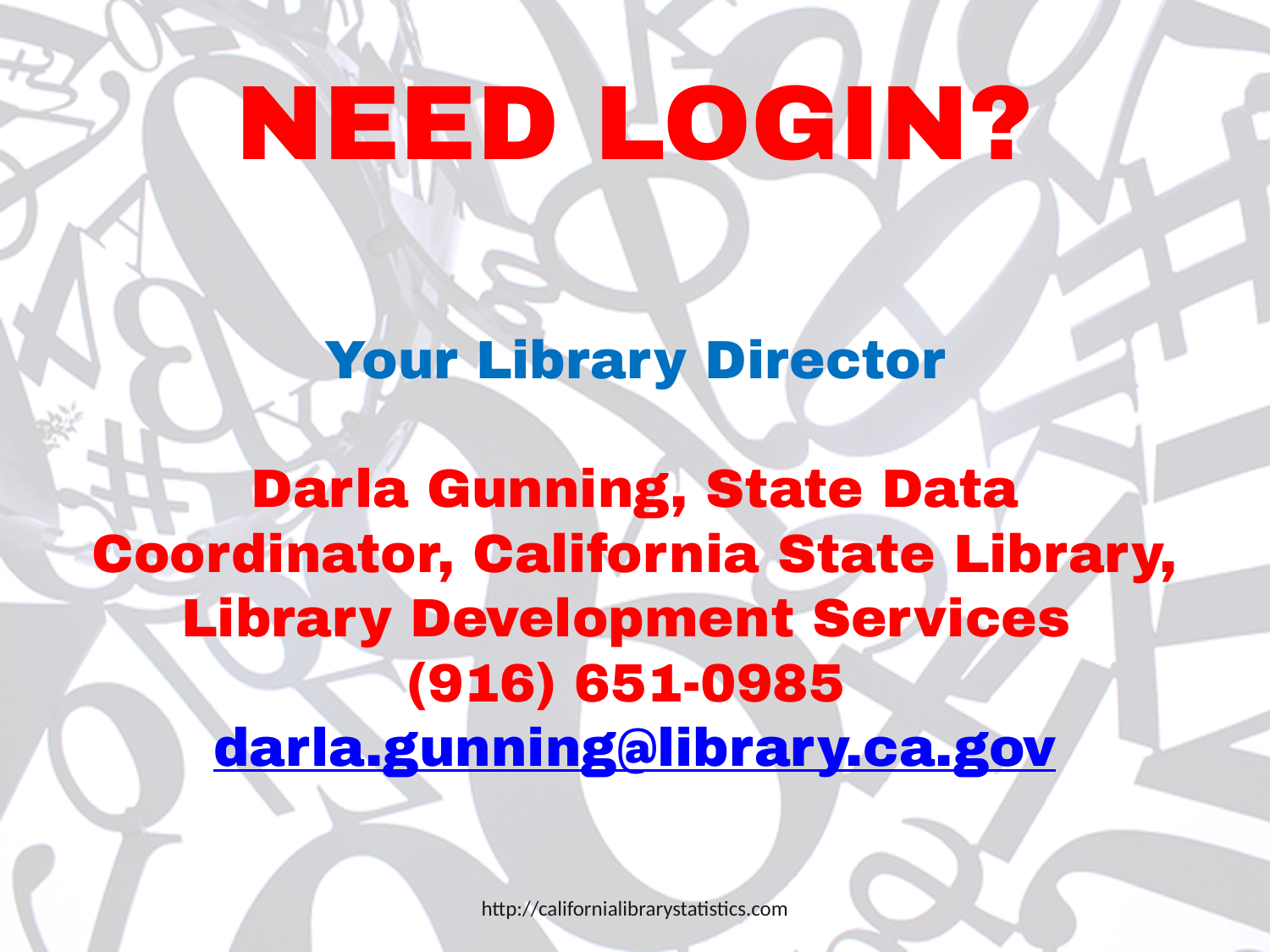

# NEED LOGIN?

Your Library Director

Darla Gunning, State Data Coordinator, California State Library, Library Development Services
(916) 651-0985
darla.gunning@library.ca.gov
http://californialibrarystatistics.com
32